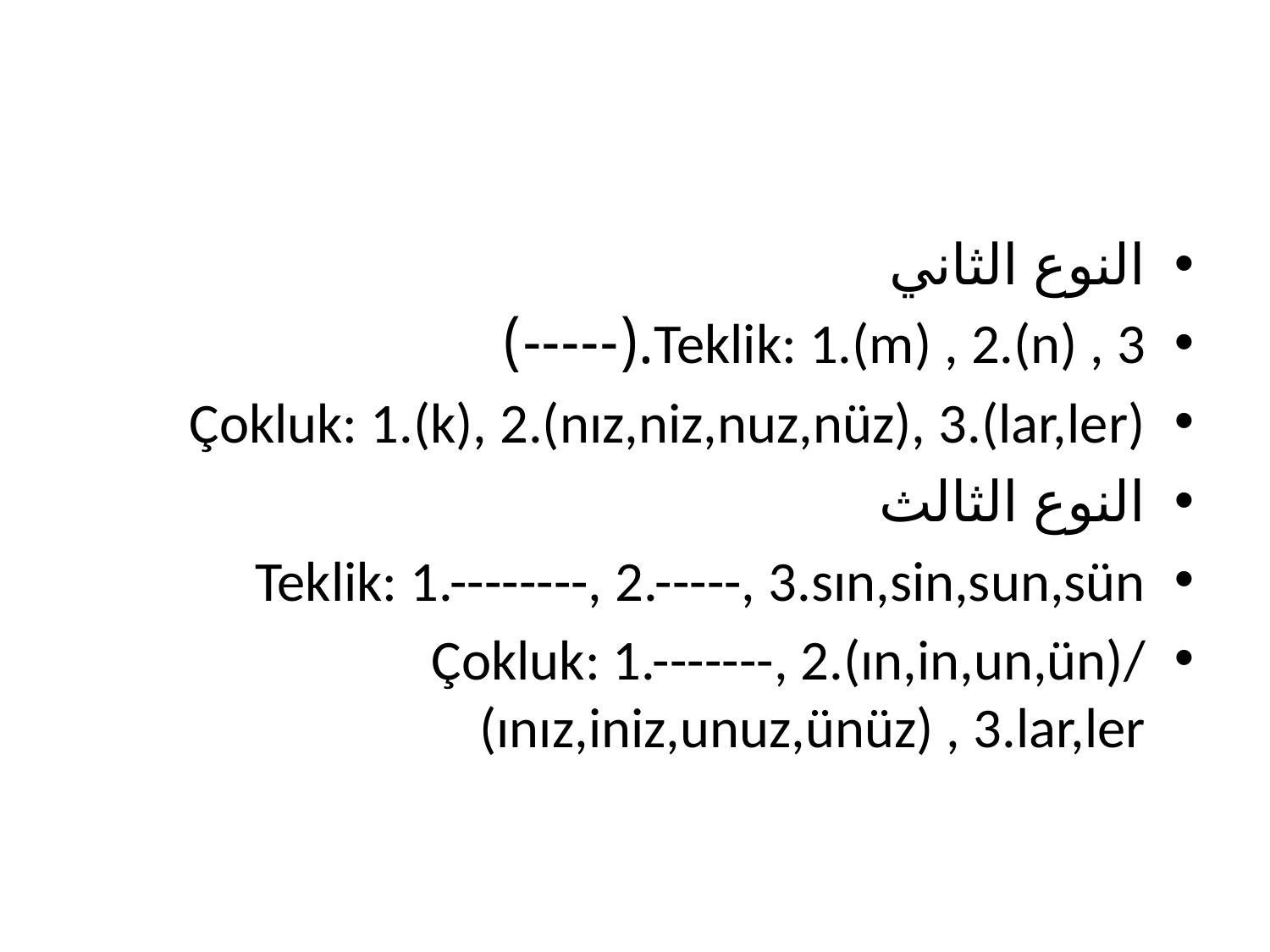

#
النوع الثاني
Teklik: 1.(m) , 2.(n) , 3.(-----)
Çokluk: 1.(k), 2.(nız,niz,nuz,nüz), 3.(lar,ler)
النوع الثالث
Teklik: 1.--------, 2.-----, 3.sın,sin,sun,sün
Çokluk: 1.-------, 2.(ın,in,un,ün)/ (ınız,iniz,unuz,ünüz) , 3.lar,ler